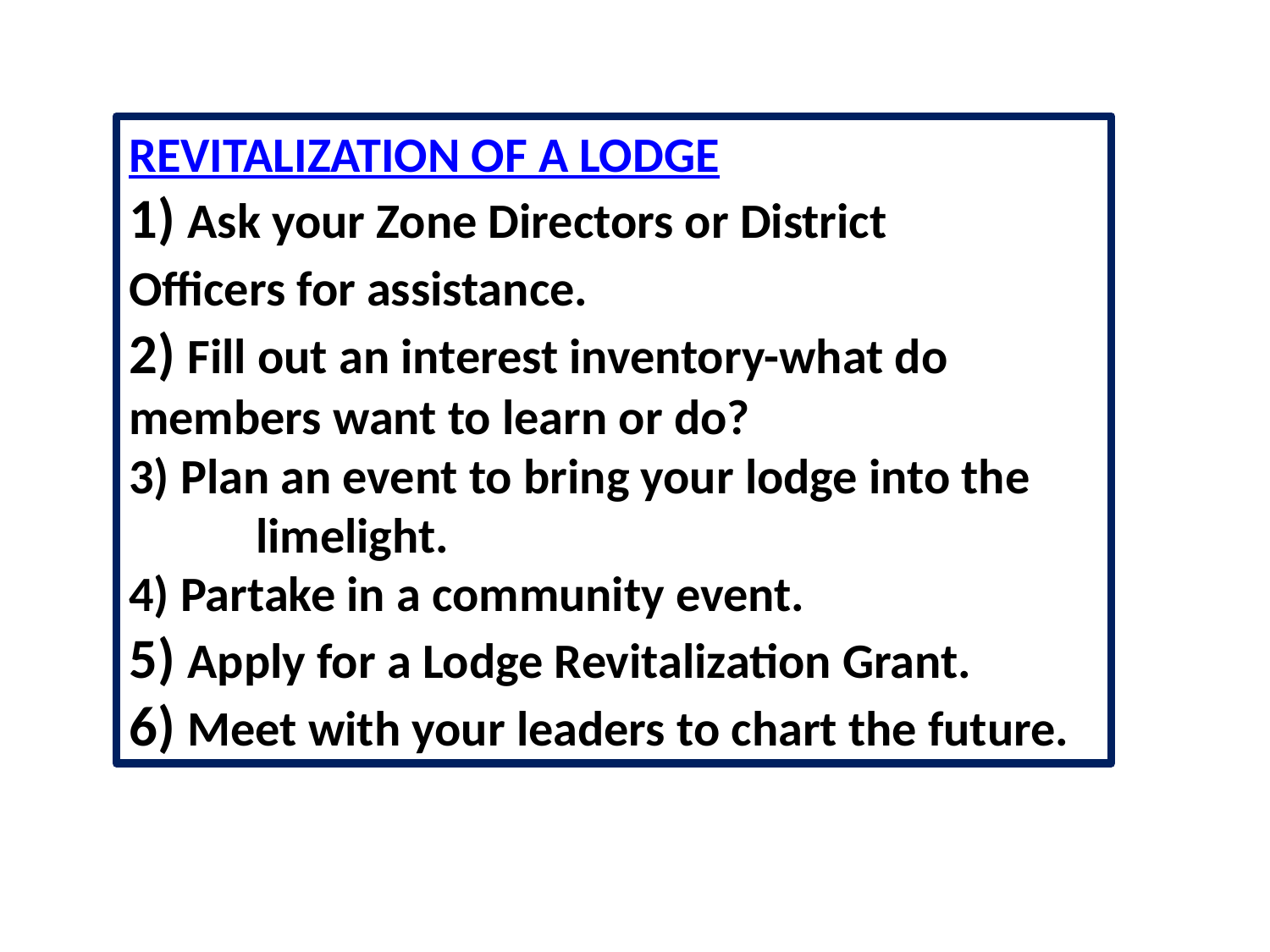

REVITALIZATION OF A LODGE
1) Ask your Zone Directors or District 	Officers for assistance.
2) Fill out an interest inventory-what do 	members want to learn or do?
3) Plan an event to bring your lodge into the 	limelight.
4) Partake in a community event.
5) Apply for a Lodge Revitalization Grant.
6) Meet with your leaders to chart the future.